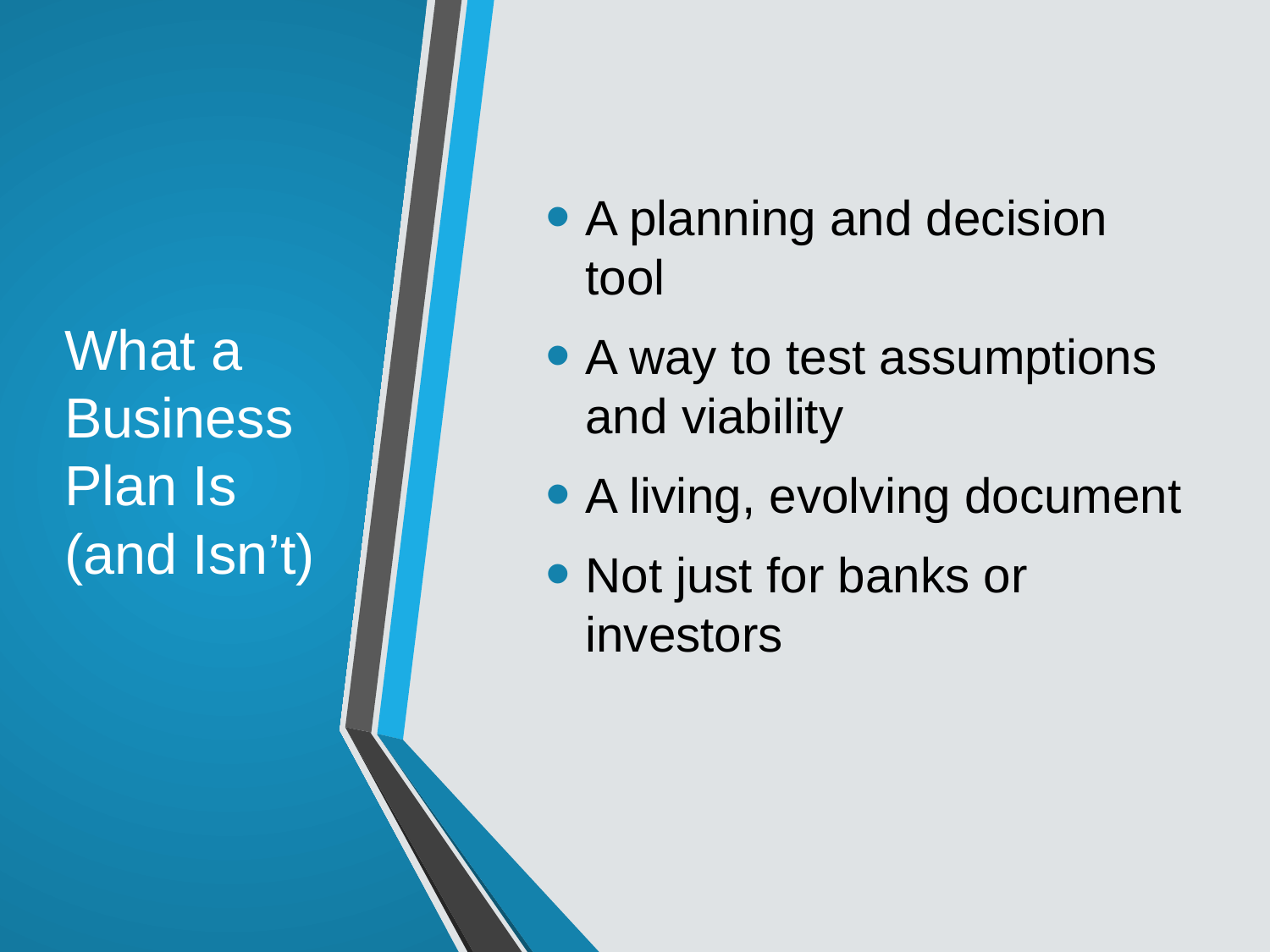

# What a Business Plan Is (and Isn’t)
A planning and decision tool
A way to test assumptions and viability
A living, evolving document
Not just for banks or investors